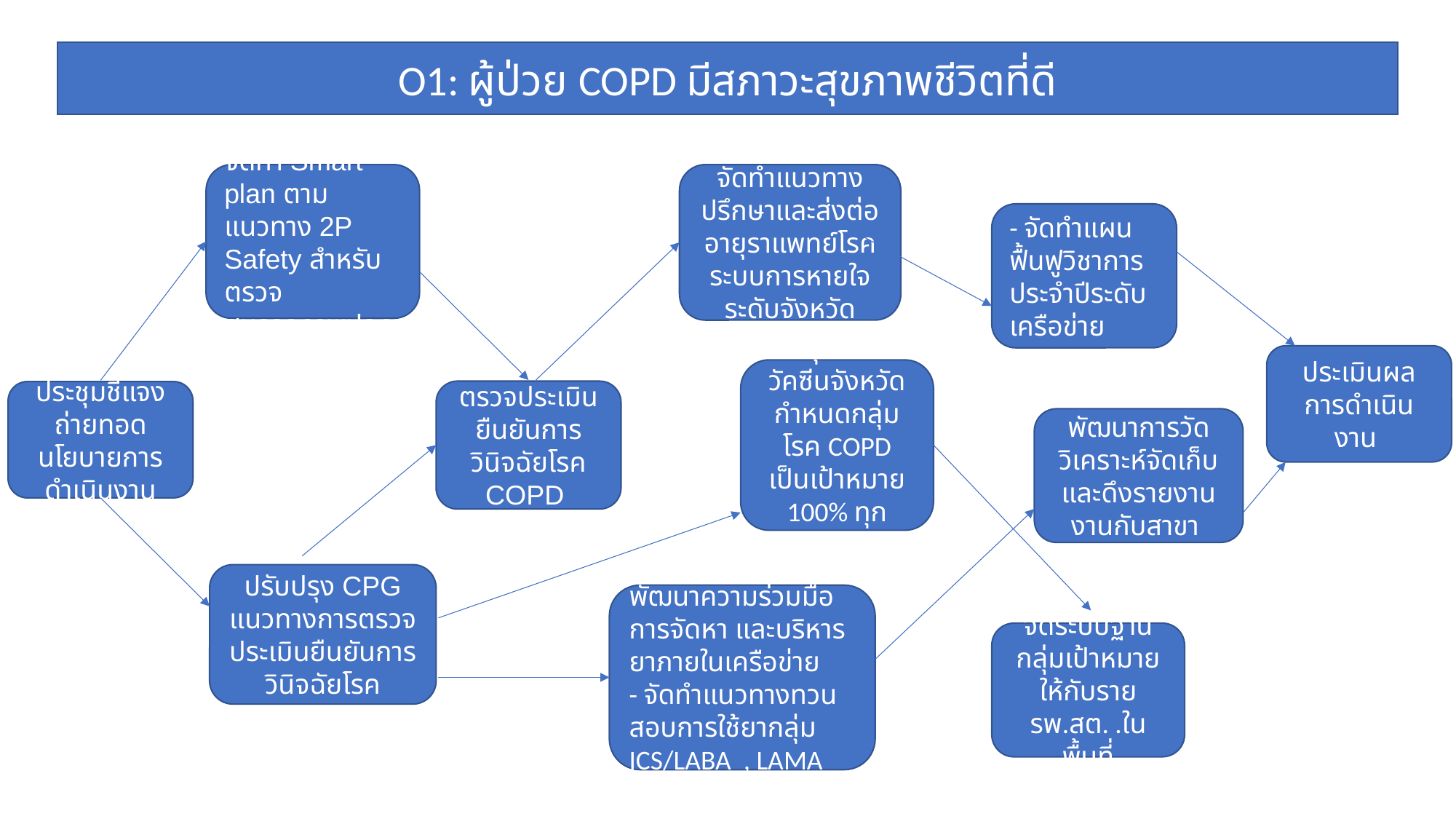

O1: ผู้ป่วย COPD มีสภาวะสุขภาพชีวิตที่ดี
จัดทำ Smart plan ตามแนวทาง 2P Safety สำหรับตรวจสมรรถภาพปอด
จัดทำแนวทางปรึกษาและส่งต่ออายุราแพทย์โรคระบบการหายใจ ระดับจังหวัด
- จัดทำแผนฟื้นฟูวิชาการประจำปีระดับเครือข่าย
ประเมินผลการดำเนินงาน
ประชุมบริหารวัคซีนจังหวัดกำหนดกลุ่มโรค COPD เป็นเป้าหมาย 100% ทุกอำเภอ
ตรวจประเมินยืนยันการวินิจฉัยโรค COPD
ประชุมชี้แจงถ่ายทอดนโยบายการดำเนินงาน
พัฒนาการวัด วิเคราะห์จัดเก็บ และดึงรายงานงานกับสาขา
- ทบทวน ปรับปรุง CPG แนวทางการตรวจประเมินยืนยันการวินิจฉัยโรค COPD
พัฒนาความร่วมมือการจัดหา และบริหารยาภายในเครือข่าย
- จัดทำแนวทางทวนสอบการใช้ยากลุ่ม ICS/LABA  , LAMA
จัดระบบฐานกลุ่มเป้าหมายให้กับรายรพ.สต. .ในพื้นที่